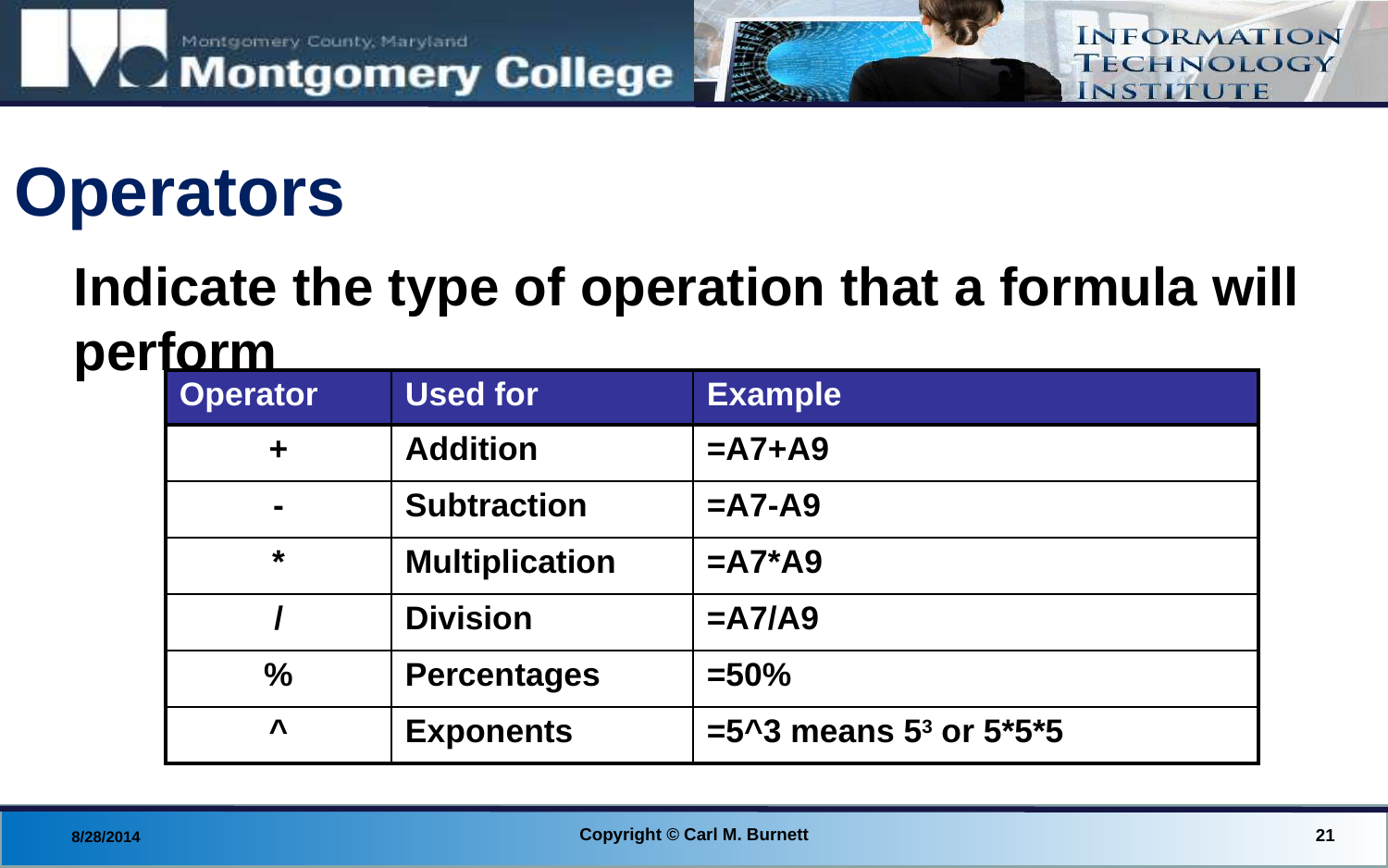

# Operators
Indicate the type of operation that a formula will perform
| Operator | Used for | Example |
| --- | --- | --- |
| + | Addition | =A7+A9 |
| - | Subtraction | =A7-A9 |
| \* | Multiplication | =A7\*A9 |
| / | Division | =A7/A9 |
| % | Percentages | =50% |
| ^ | Exponents | =5^3 means 53 or 5\*5\*5 |
Copyright © Carl M. Burnett
21
8/28/2014